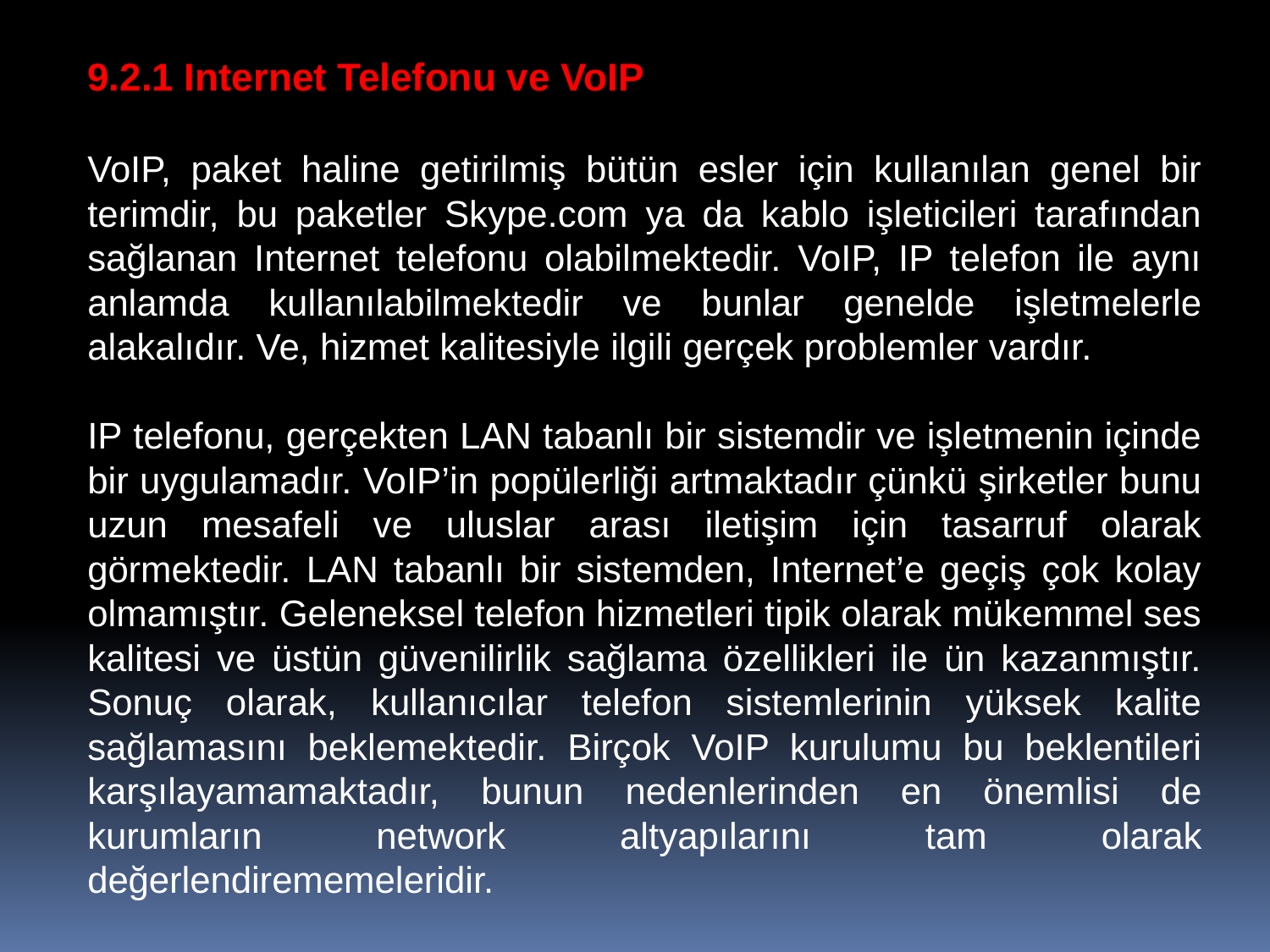

9.2.1 Internet Telefonu ve VoIP

VoIP, paket haline getirilmiş bütün esler için kullanılan genel bir terimdir, bu paketler Skype.com ya da kablo işleticileri tarafından sağlanan Internet telefonu olabilmektedir. VoIP, IP telefon ile aynı anlamda kullanılabilmektedir ve bunlar genelde işletmelerle alakalıdır. Ve, hizmet kalitesiyle ilgili gerçek problemler vardır.

IP telefonu, gerçekten LAN tabanlı bir sistemdir ve işletmenin içinde bir uygulamadır. VoIP’in popülerliği artmaktadır çünkü şirketler bunu uzun mesafeli ve uluslar arası iletişim için tasarruf olarak görmektedir. LAN tabanlı bir sistemden, Internet’e geçiş çok kolay olmamıştır. Geleneksel telefon hizmetleri tipik olarak mükemmel ses kalitesi ve üstün güvenilirlik sağlama özellikleri ile ün kazanmıştır. Sonuç olarak, kullanıcılar telefon sistemlerinin yüksek kalite sağlamasını beklemektedir. Birçok VoIP kurulumu bu beklentileri karşılayamamaktadır, bunun nedenlerinden en önemlisi de kurumların network altyapılarını tam olarak değerlendirememeleridir.